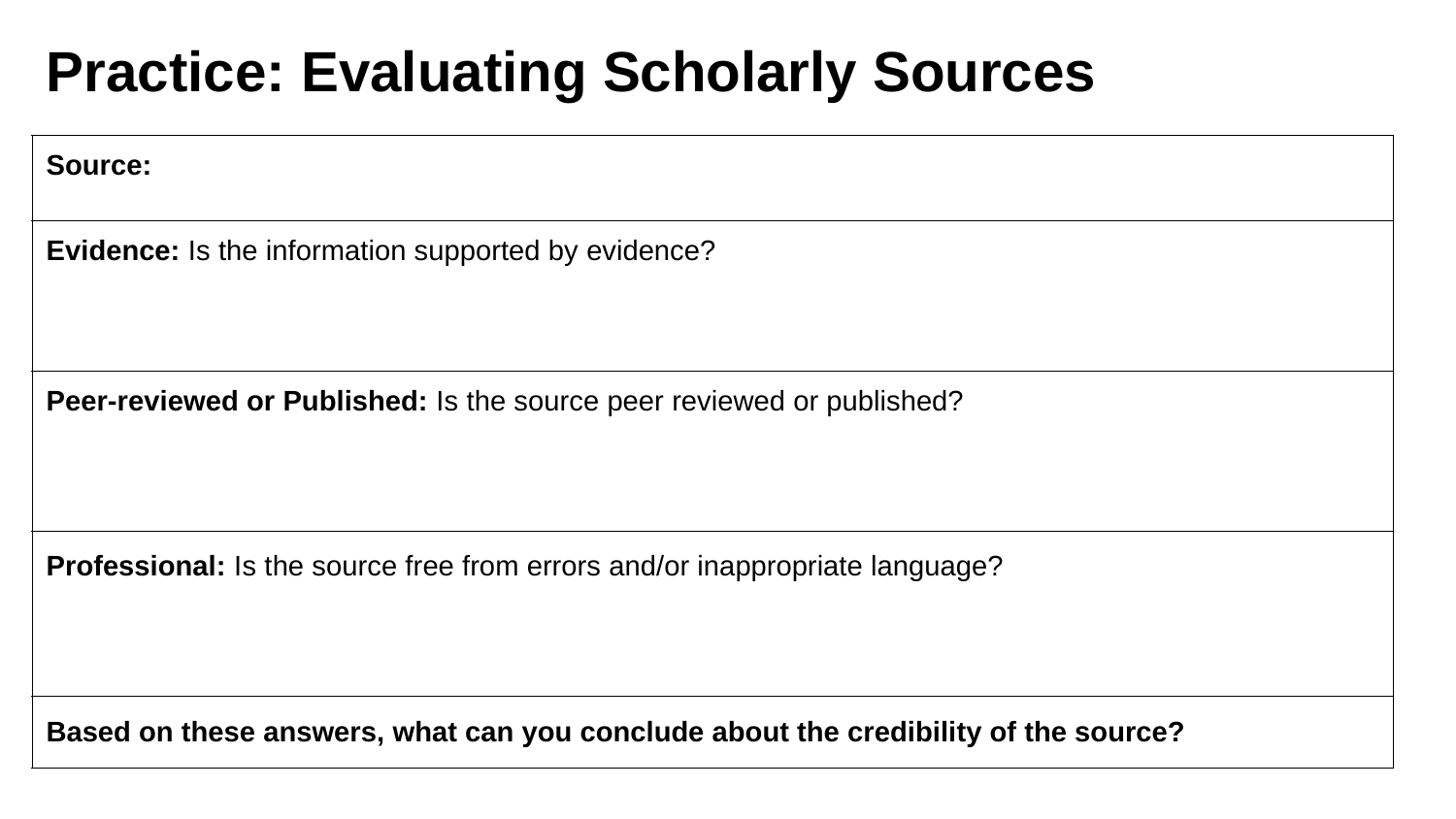

# Practice: Evaluating Scholarly Sources
| Source: |
| --- |
| Evidence: Is the information supported by evidence? |
| Peer-reviewed or Published: Is the source peer reviewed or published? |
| Professional: Is the source free from errors and/or inappropriate language? |
| Based on these answers, what can you conclude about the credibility of the source? |